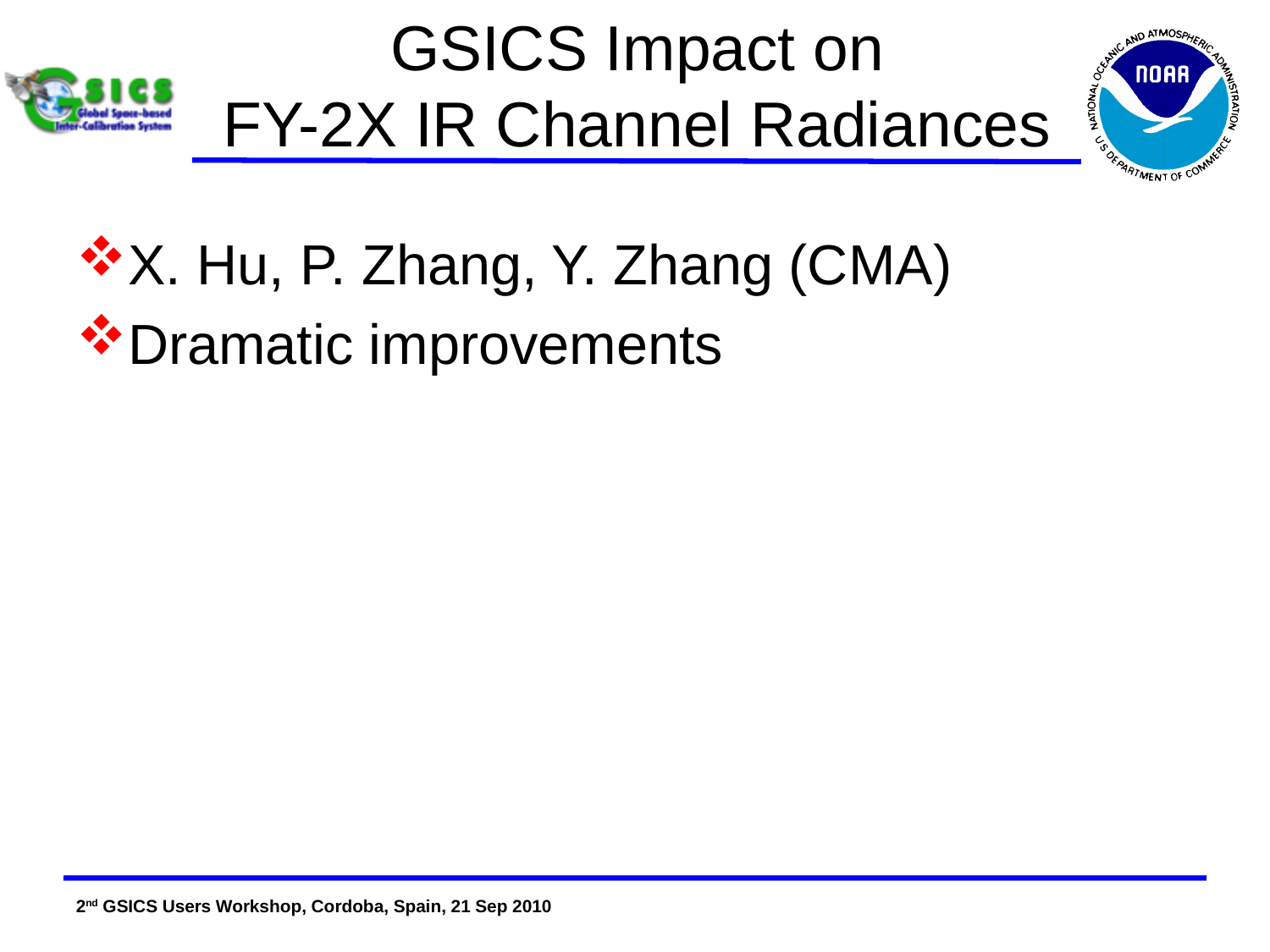

# GSICS Impact on FY-2X IR Channel Radiances
X. Hu, P. Zhang, Y. Zhang (CMA)
Dramatic improvements